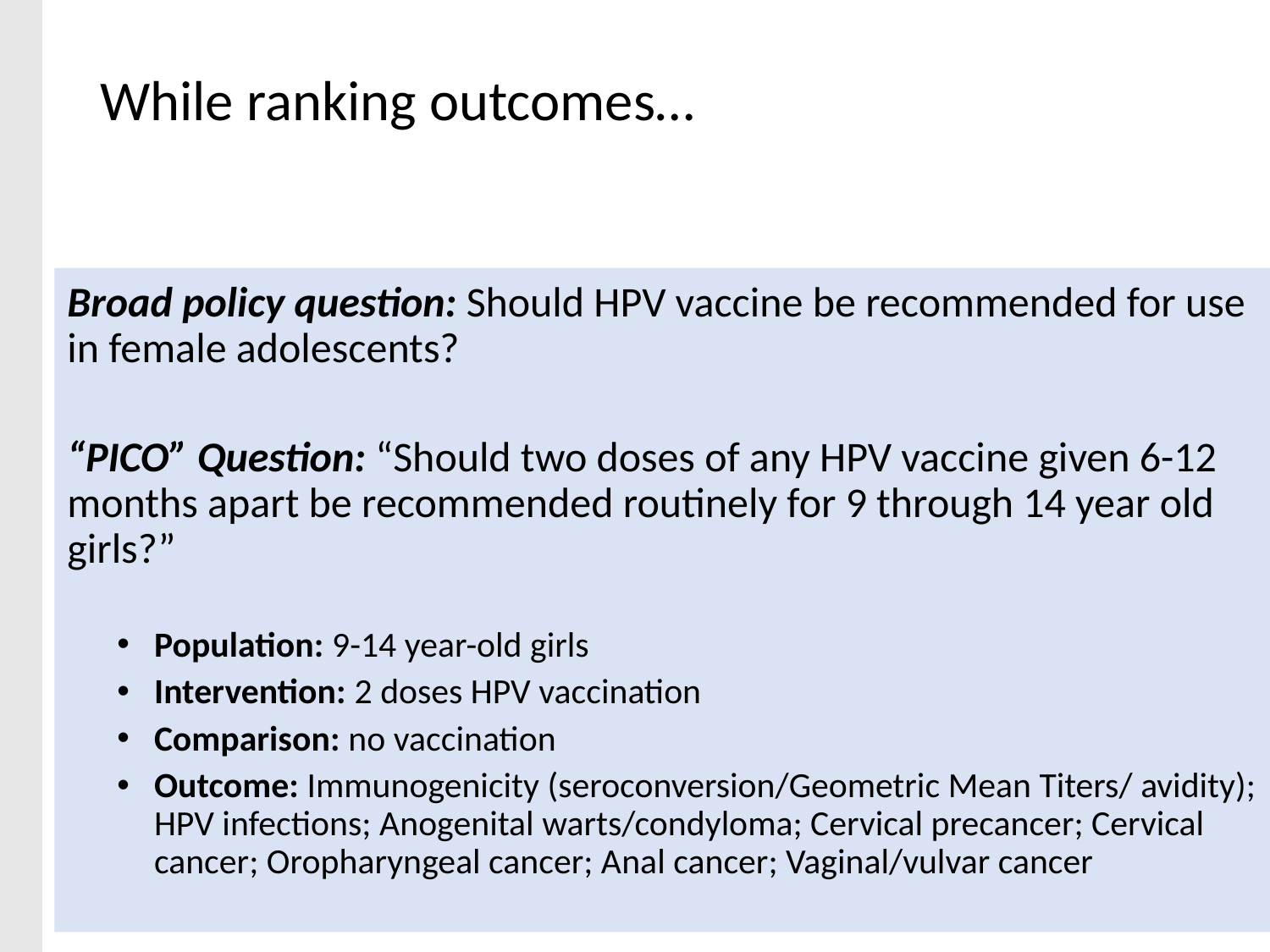

# While ranking outcomes…
Broad policy question: Should HPV vaccine be recommended for use in female adolescents?

“PICO” Question: “Should two doses of any HPV vaccine given 6-12 months apart be recommended routinely for 9 through 14 year old girls?”

Population: 9-14 year-old girls
Intervention: 2 doses HPV vaccination
Comparison: no vaccination
Outcome: Immunogenicity (seroconversion/Geometric Mean Titers/ avidity); HPV infections; Anogenital warts/condyloma; Cervical precancer; Cervical cancer; Oropharyngeal cancer; Anal cancer; Vaginal/vulvar cancer

44